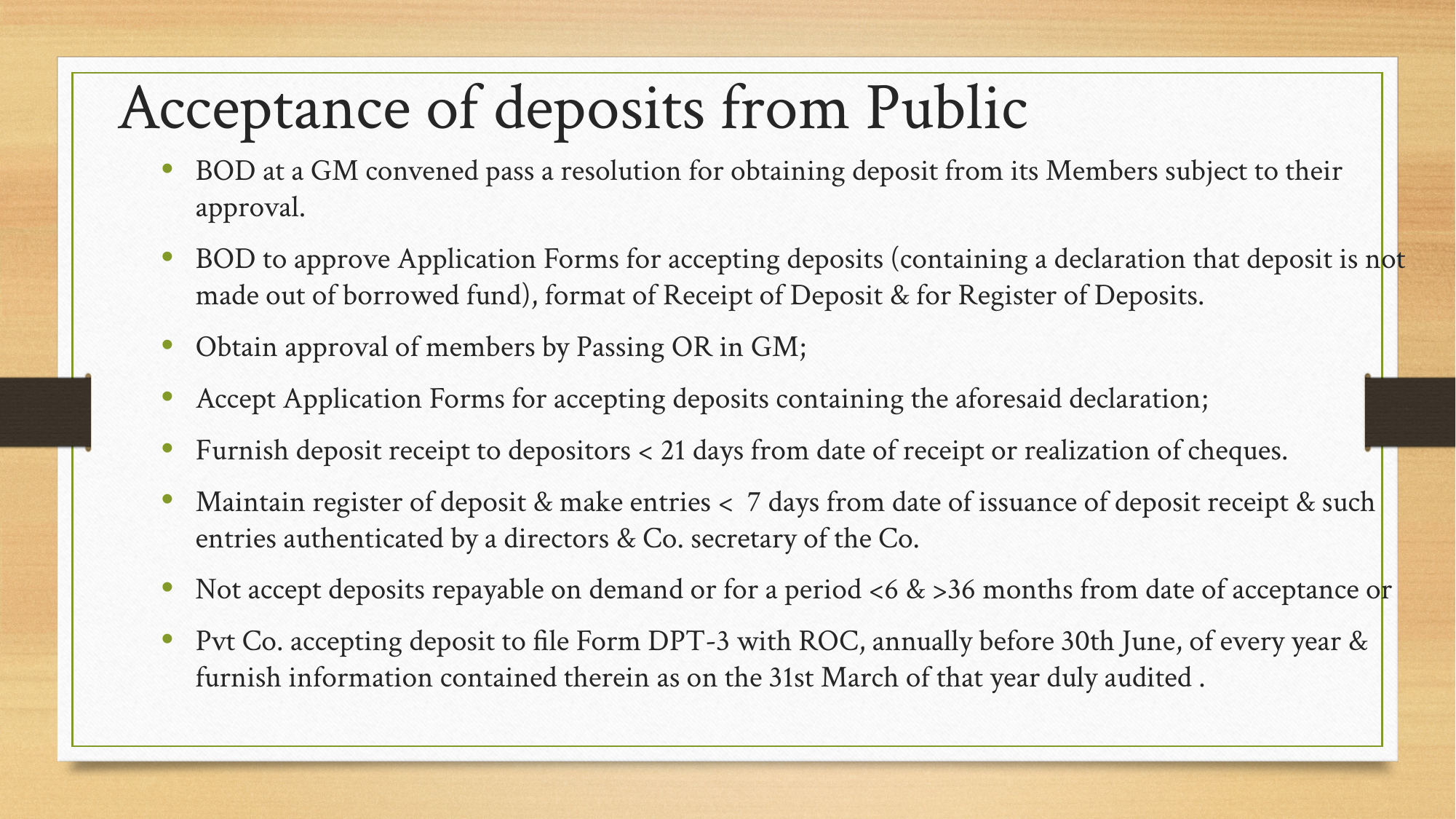

Acceptance of deposits from Public
BOD at a GM convened pass a resolution for obtaining deposit from its Members subject to their approval.
BOD to approve Application Forms for accepting deposits (containing a declaration that deposit is not made out of borrowed fund), format of Receipt of Deposit & for Register of Deposits.
Obtain approval of members by Passing OR in GM;
Accept Application Forms for accepting deposits containing the aforesaid declaration;
Furnish deposit receipt to depositors < 21 days from date of receipt or realization of cheques.
Maintain register of deposit & make entries <  7 days from date of issuance of deposit receipt & such entries authenticated by a directors & Co. secretary of the Co.
Not accept deposits repayable on demand or for a period <6 & >36 months from date of acceptance or
Pvt Co. accepting deposit to file Form DPT-3 with ROC, annually before 30th June, of every year & furnish information contained therein as on the 31st March of that year duly audited .